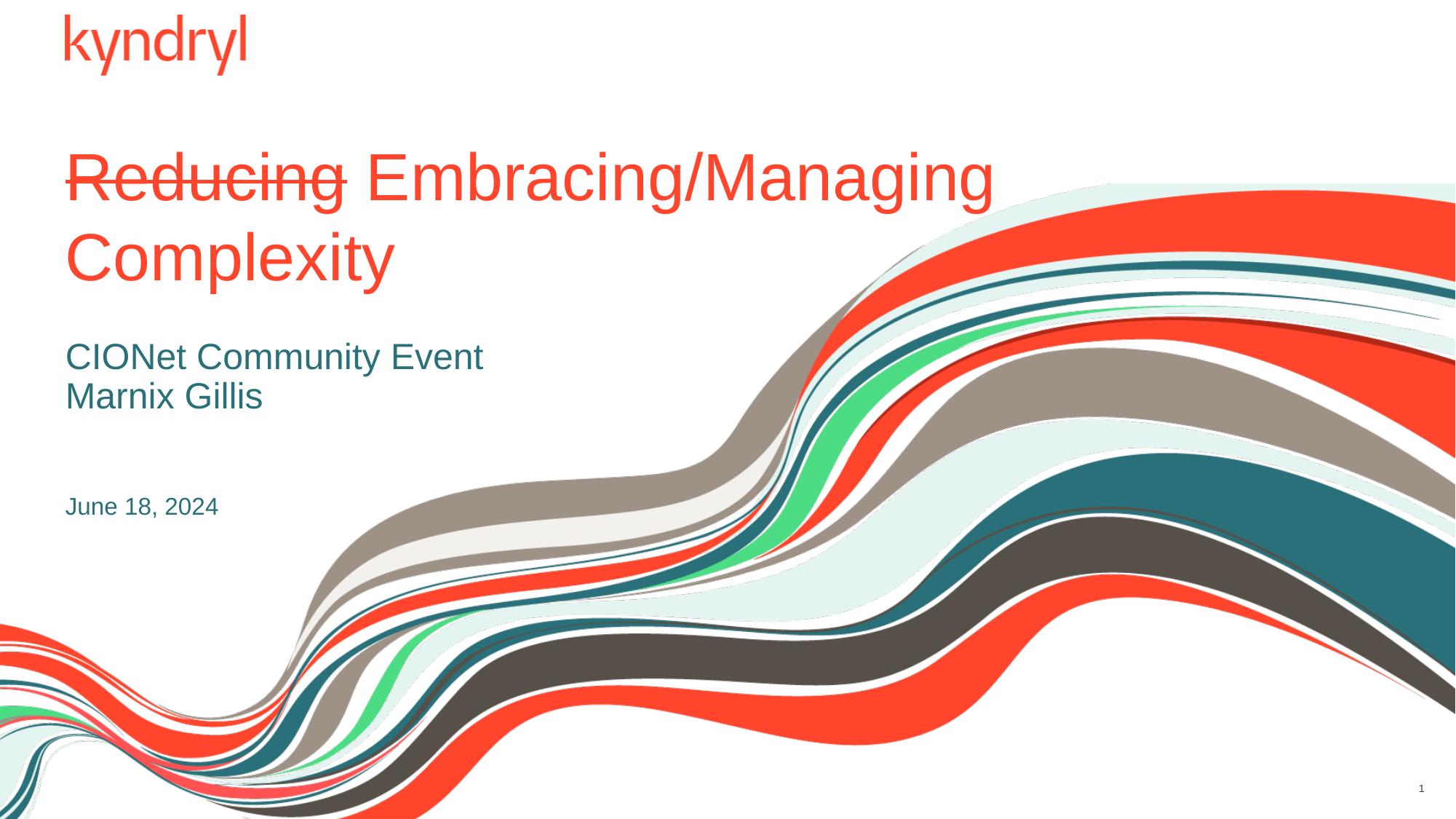

Reducing Embracing/Managing Complexity
CIONet Community Event
Marnix Gillis
June 18, 2024
1